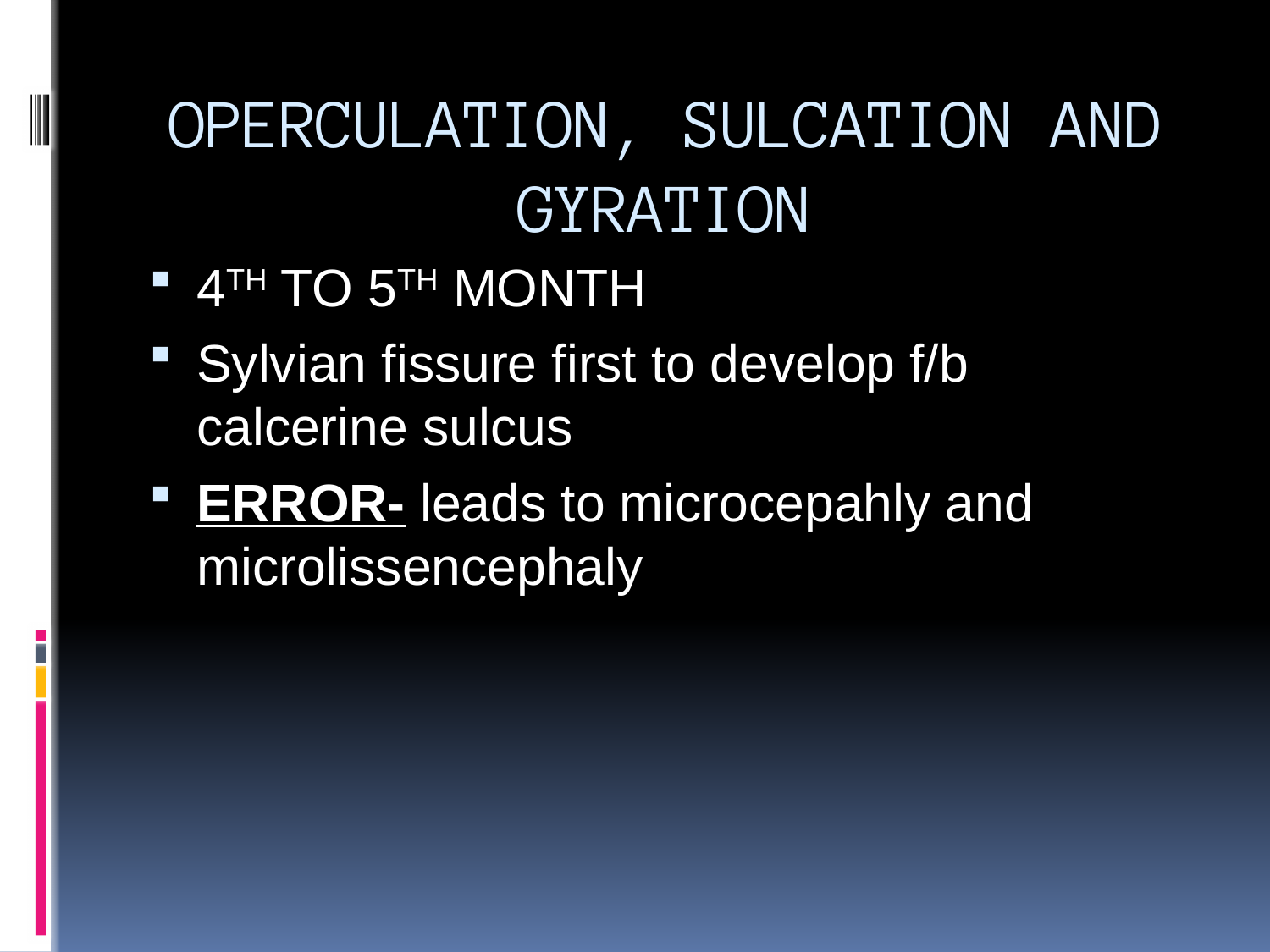

# OPERCULATION, SULCATION AND GYRATION
4TH TO 5TH MONTH
Sylvian fissure first to develop f/b calcerine sulcus
ERROR- leads to microcepahly and microlissencephaly